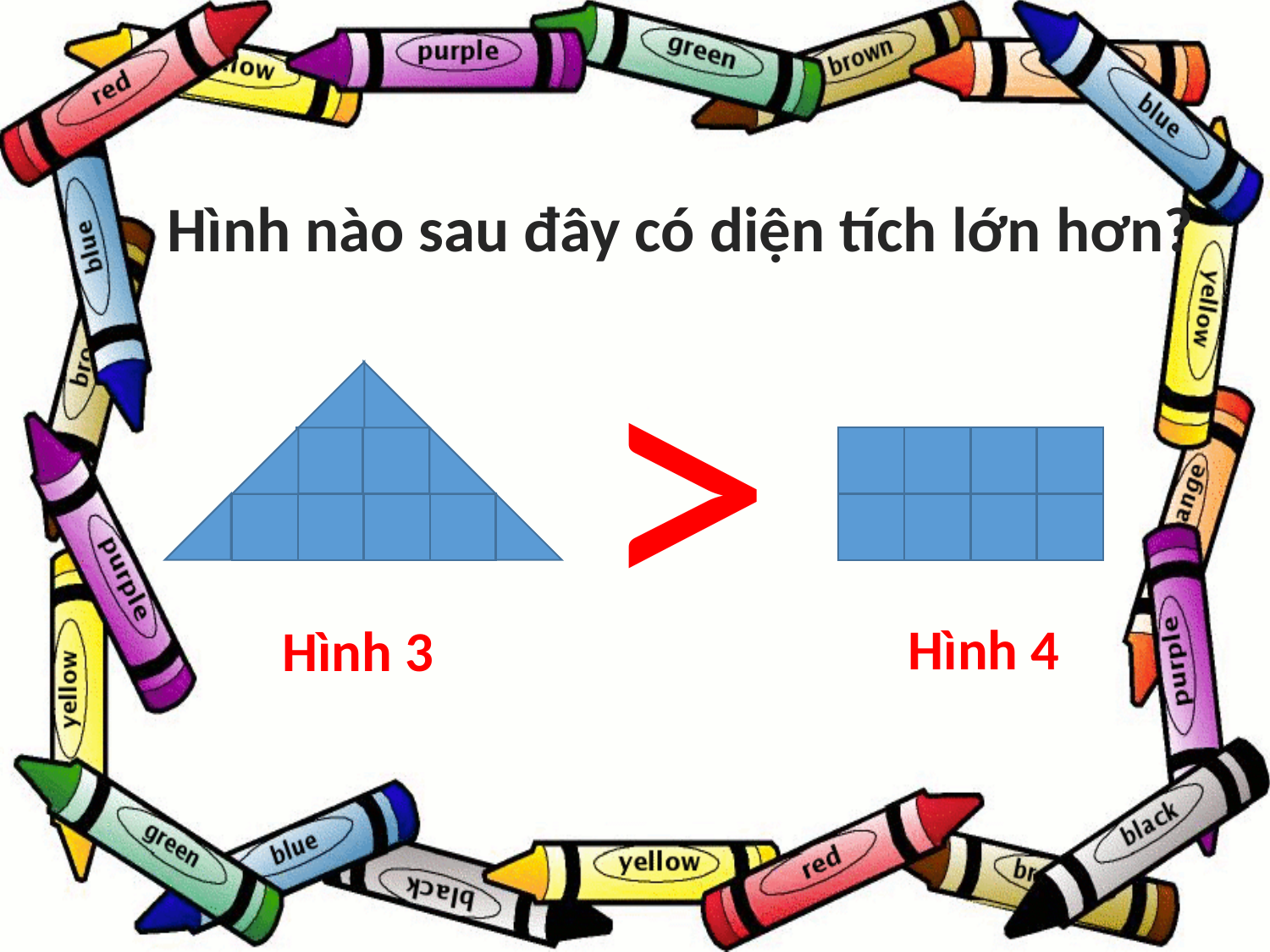

Hình nào sau đây có diện tích lớn hơn?
>

Hình 4
Hình 3